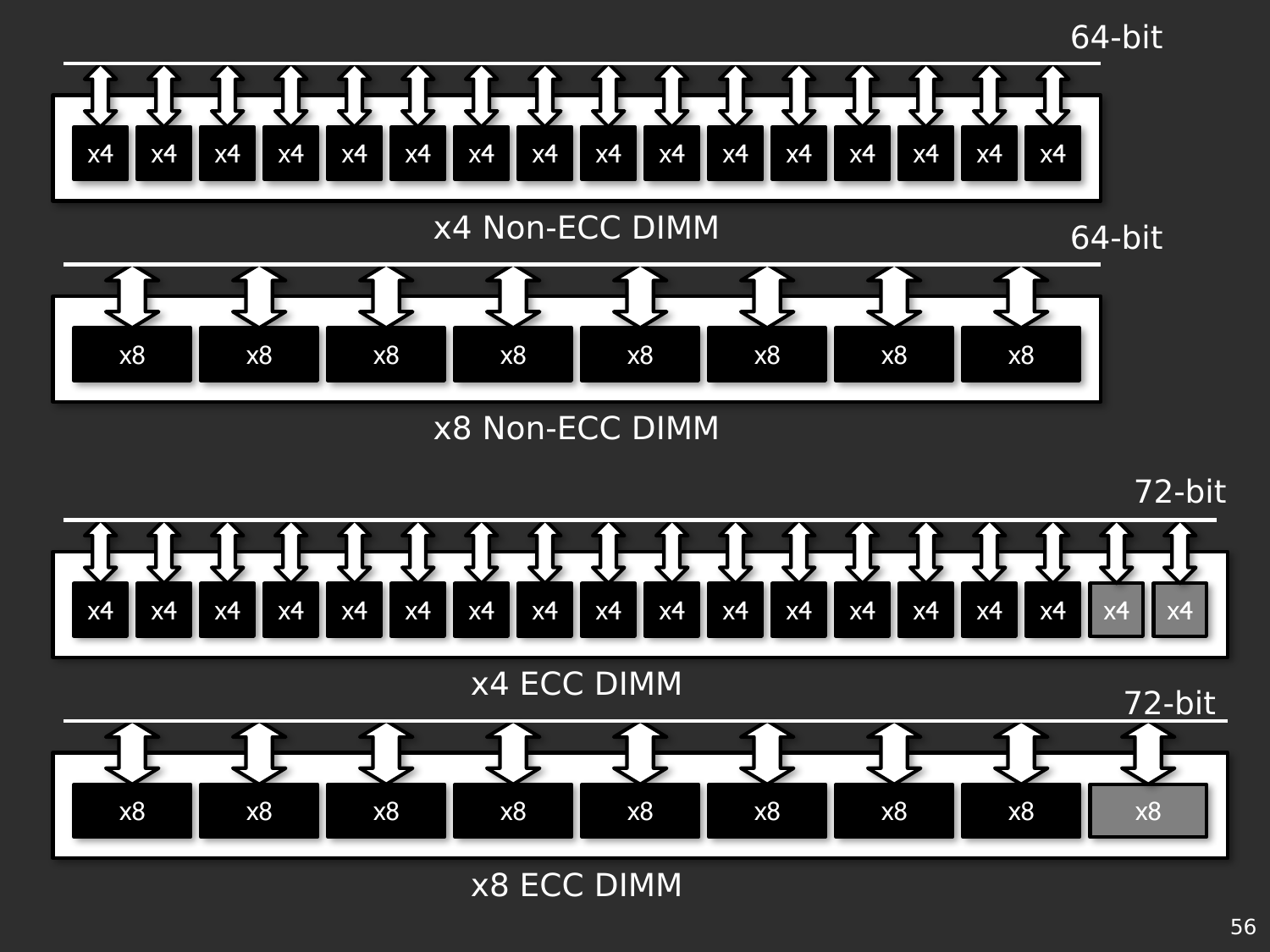

64-bit

x4
x4
x4
x4
x4
x4
x4
x4
x4
x4
x4
x4
x4
x4
x4
x4
x4 Non-ECC DIMM
64-bit

x8
x8
x8
x8
x8
x8
x8
x8
x8 Non-ECC DIMM
72-bit

x4
x4
x4
x4
x4
x4
x4
x4
x4
x4
x4
x4
x4
x4
x4
x4
x4
x4
x4 ECC DIMM
72-bit

x8
x8
x8
x8
x8
x8
x8
x8
x8
x8 ECC DIMM
56